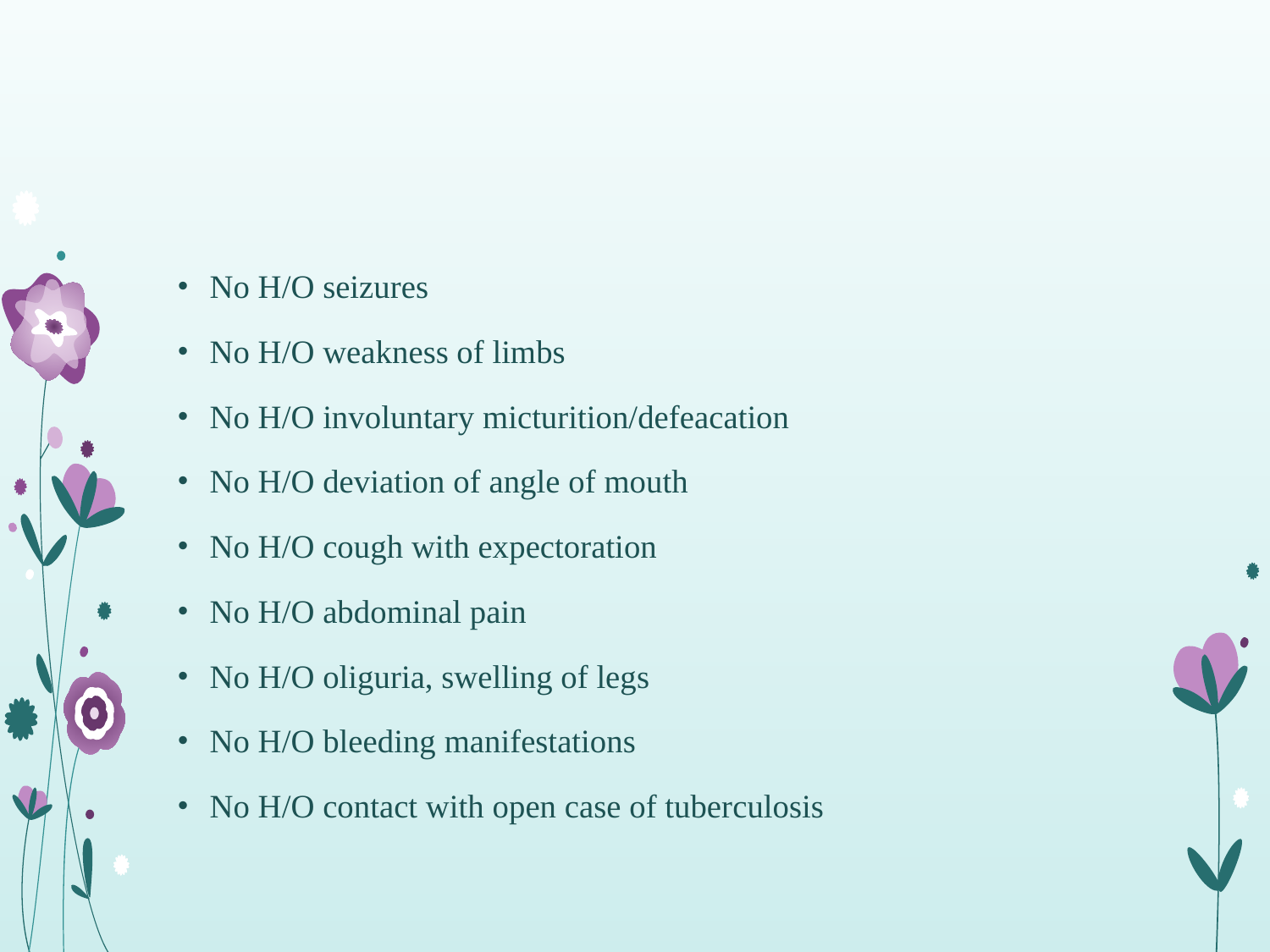

#
No H/O seizures
No H/O weakness of limbs
No H/O involuntary micturition/defeacation
No H/O deviation of angle of mouth
No H/O cough with expectoration
No H/O abdominal pain
No H/O oliguria, swelling of legs
No H/O bleeding manifestations
No H/O contact with open case of tuberculosis